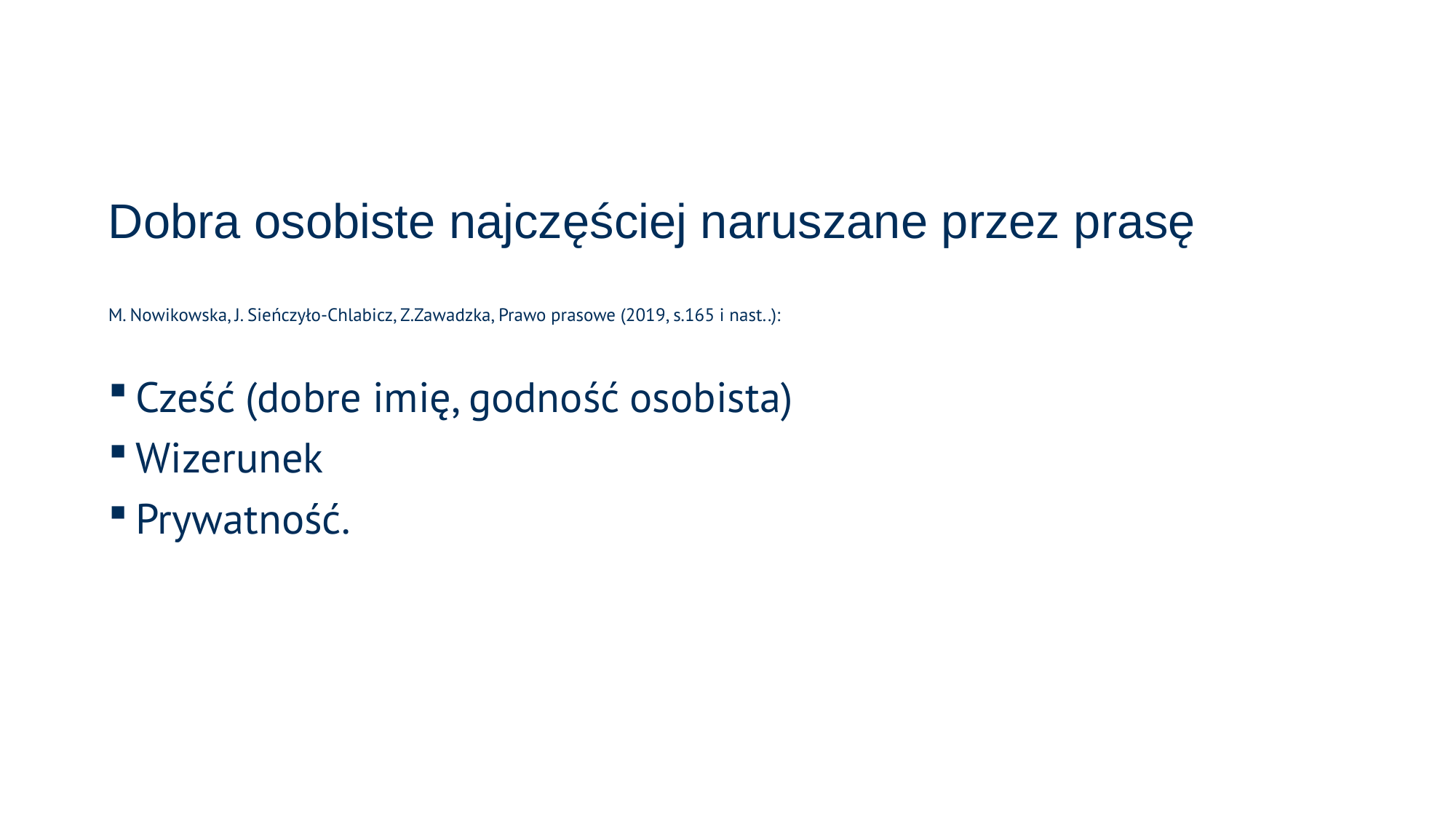

# Dobra osobiste najczęściej naruszane przez prasę
M. Nowikowska, J. Sieńczyło-Chlabicz, Z.Zawadzka, Prawo prasowe (2019, s.165 i nast..):

Cześć (dobre imię, godność osobista)
Wizerunek
Prywatność.